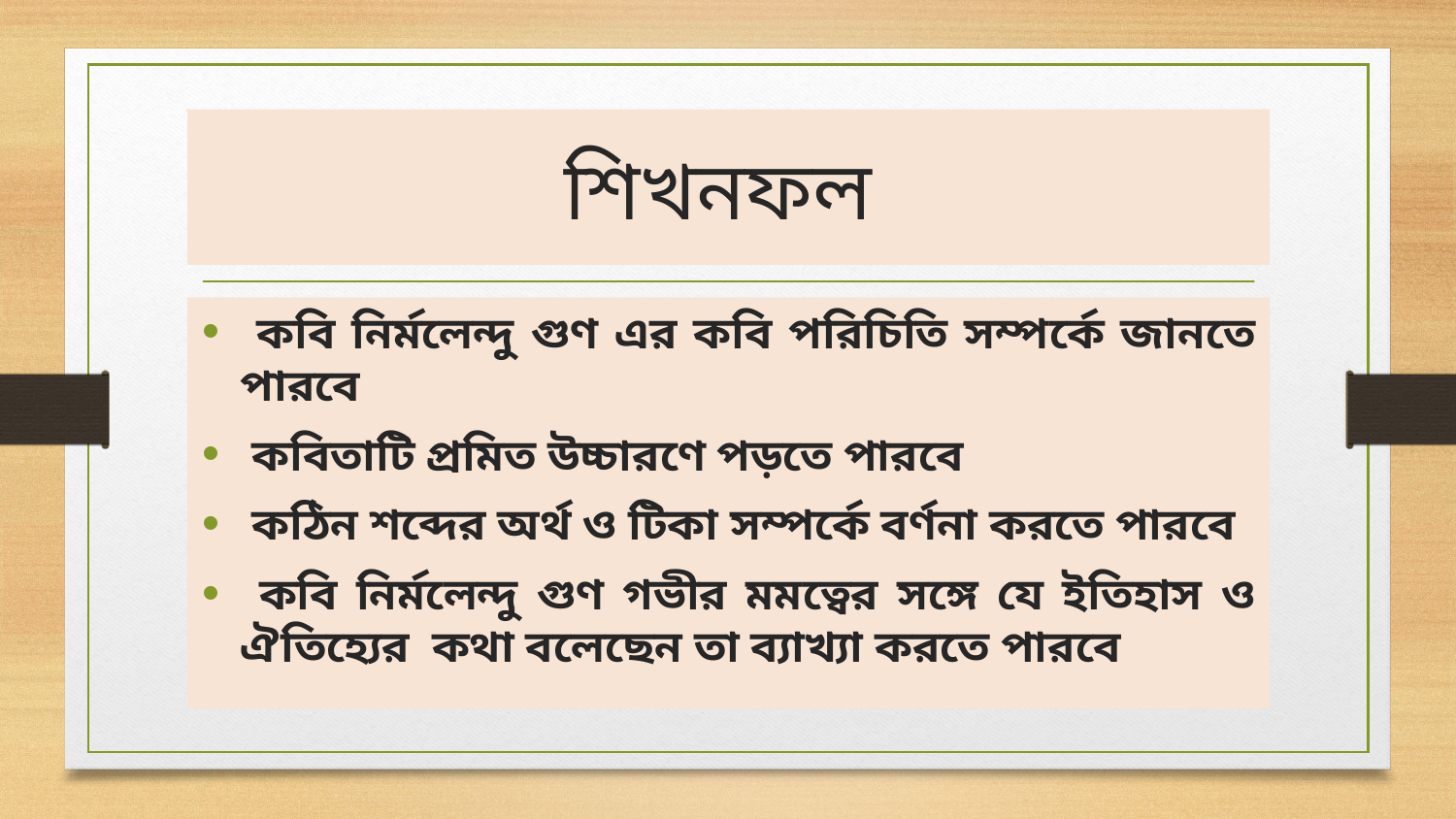

# শিখনফল
 কবি নির্মলেন্দু গুণ এর কবি পরিচিতি সম্পর্কে জানতে পারবে
 কবিতাটি প্রমিত উচ্চারণে পড়তে পারবে
 কঠিন শব্দের অর্থ ও টিকা সম্পর্কে বর্ণনা করতে পারবে
 কবি নির্মলেন্দু গুণ গভীর মমত্বের সঙ্গে যে ইতিহাস ও ঐতিহ্যের  কথা বলেছেন তা ব্যাখ্যা করতে পারবে